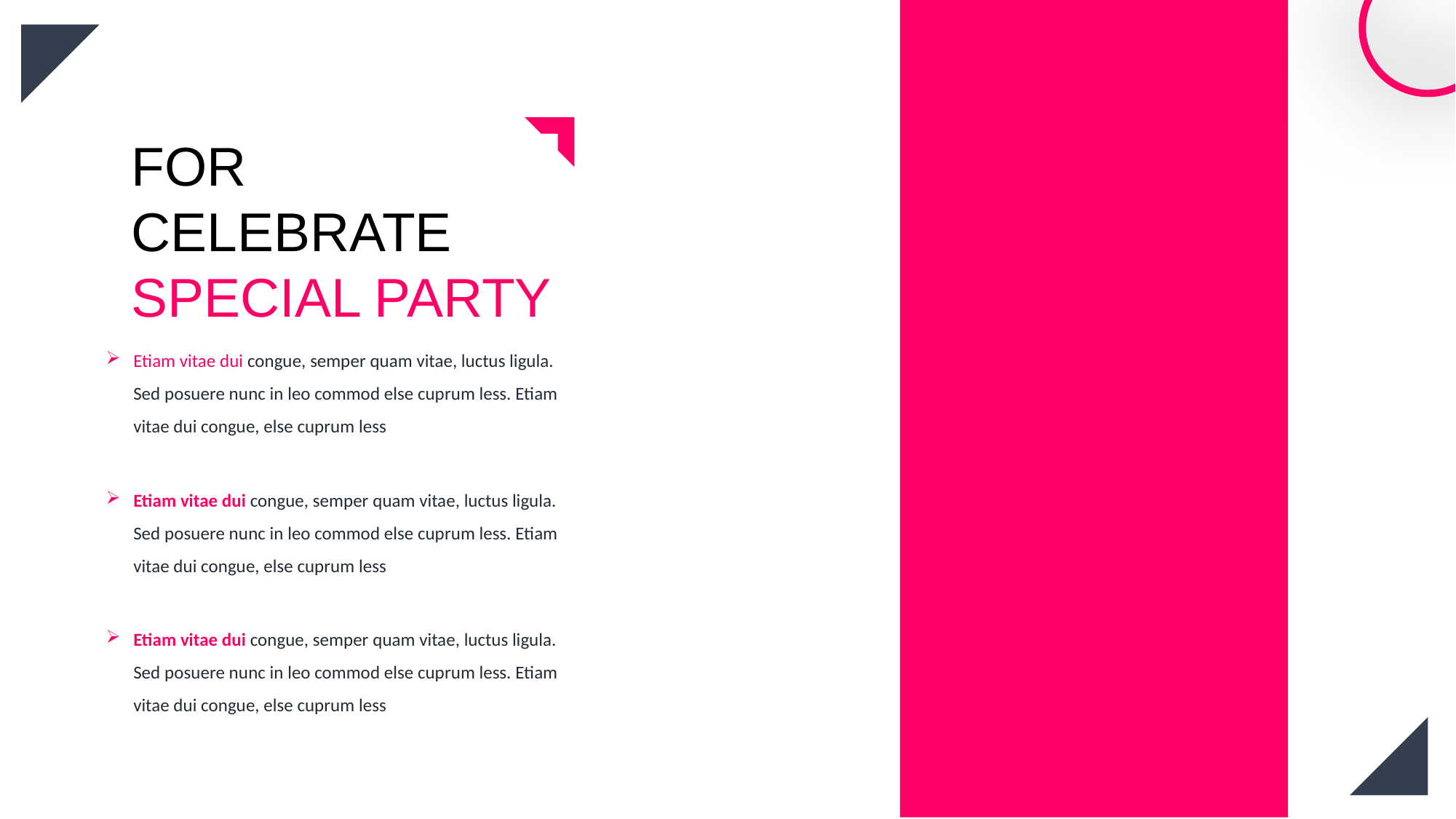

FOR CELEBRATE
SPECIAL PARTY

Etiam vitae dui congue, semper quam vitae, luctus ligula. Sed posuere nunc in leo commod else cuprum less. Etiam vitae dui congue, else cuprum less

Etiam vitae dui congue, semper quam vitae, luctus ligula. Sed posuere nunc in leo commod else cuprum less. Etiam vitae dui congue, else cuprum less
Etiam vitae dui congue, semper quam vitae, luctus ligula. Sed posuere nunc in leo commod else cuprum less. Etiam vitae dui congue, else cuprum less